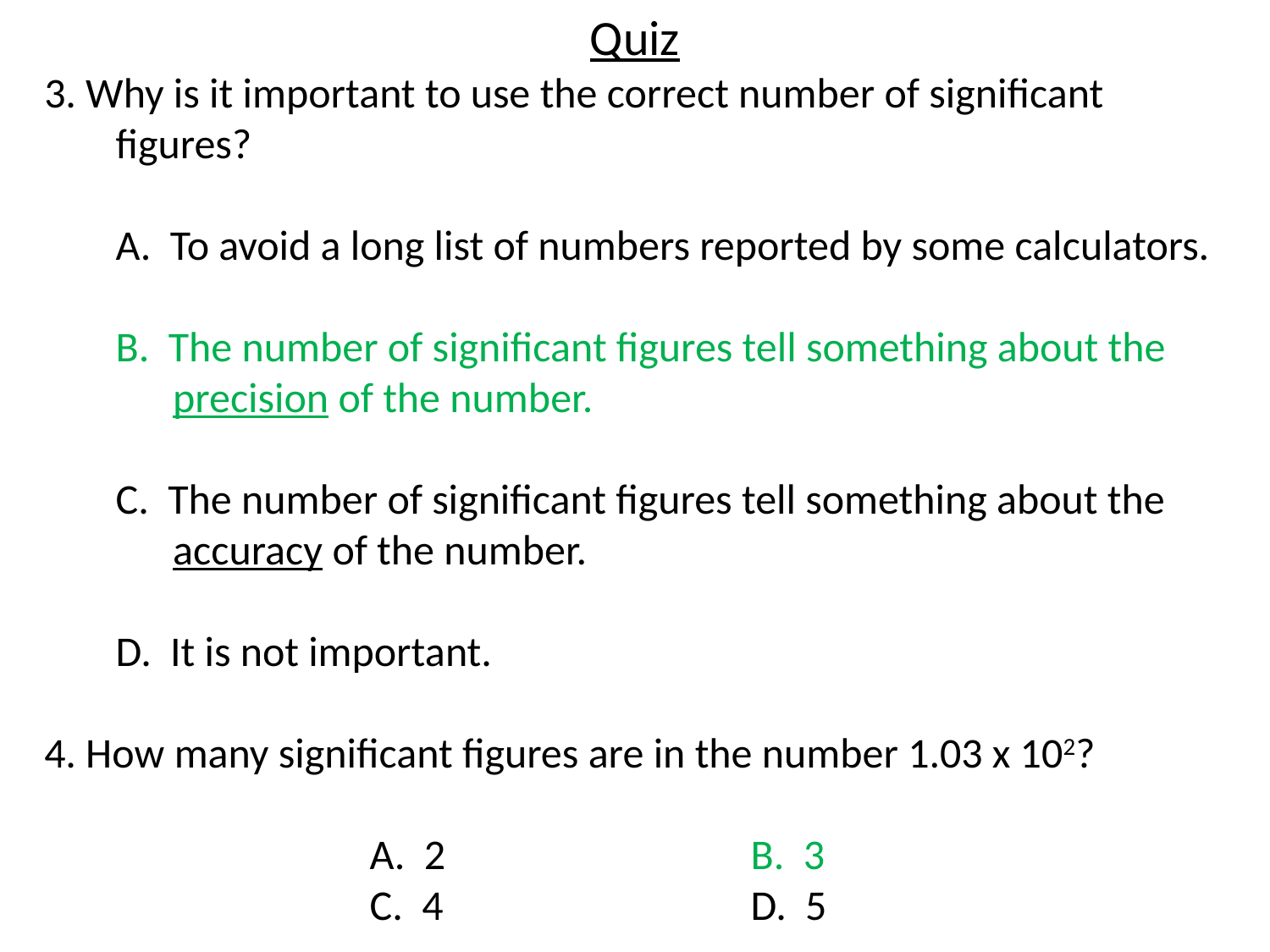

Quiz
3. Why is it important to use the correct number of significant figures?

	A.  To avoid a long list of numbers reported by some calculators.

	B.  The number of significant figures tell something about the
	      precision of the number.

	C.  The number of significant figures tell something about the
	      accuracy of the number.

	D.  It is not important.

4. How many significant figures are in the number 1.03 x 102?

			A.  2			B.  3
			C.  4			D.  5